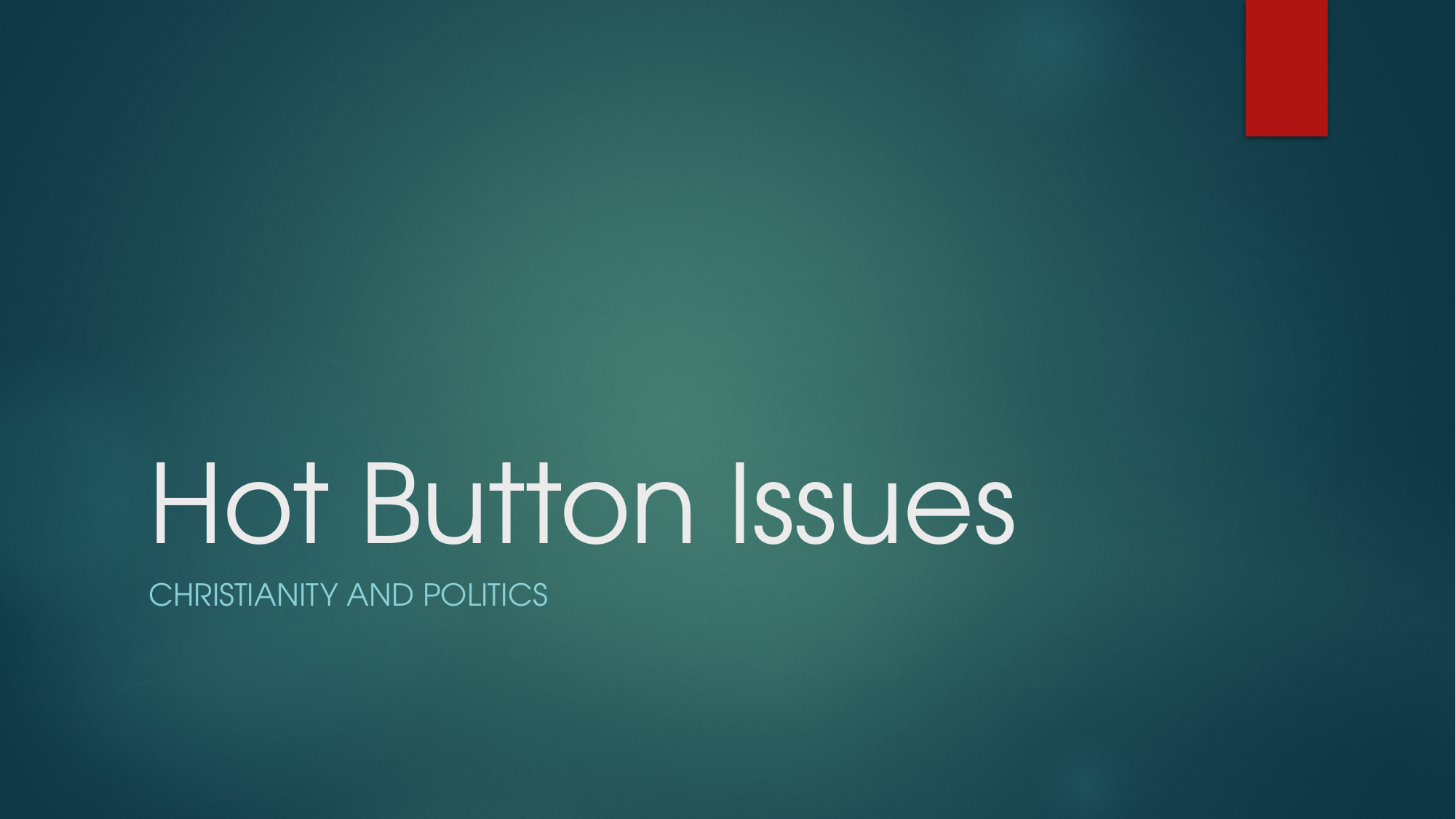

# Hot Button Issues
Christianity and politics